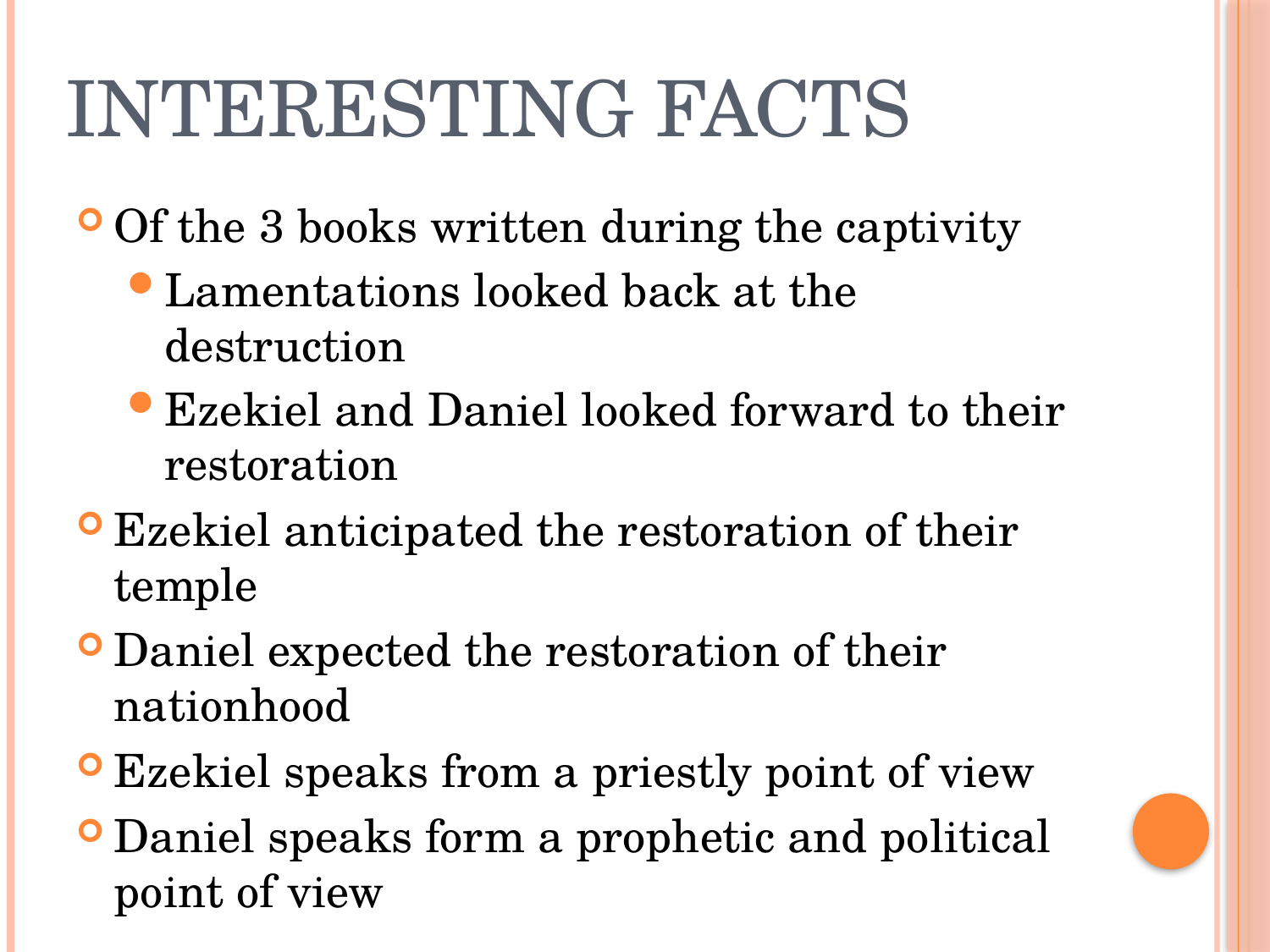

# Interesting Facts
Of the 3 books written during the captivity
Lamentations looked back at the destruction
Ezekiel and Daniel looked forward to their restoration
Ezekiel anticipated the restoration of their temple
Daniel expected the restoration of their nationhood
Ezekiel speaks from a priestly point of view
Daniel speaks form a prophetic and political point of view